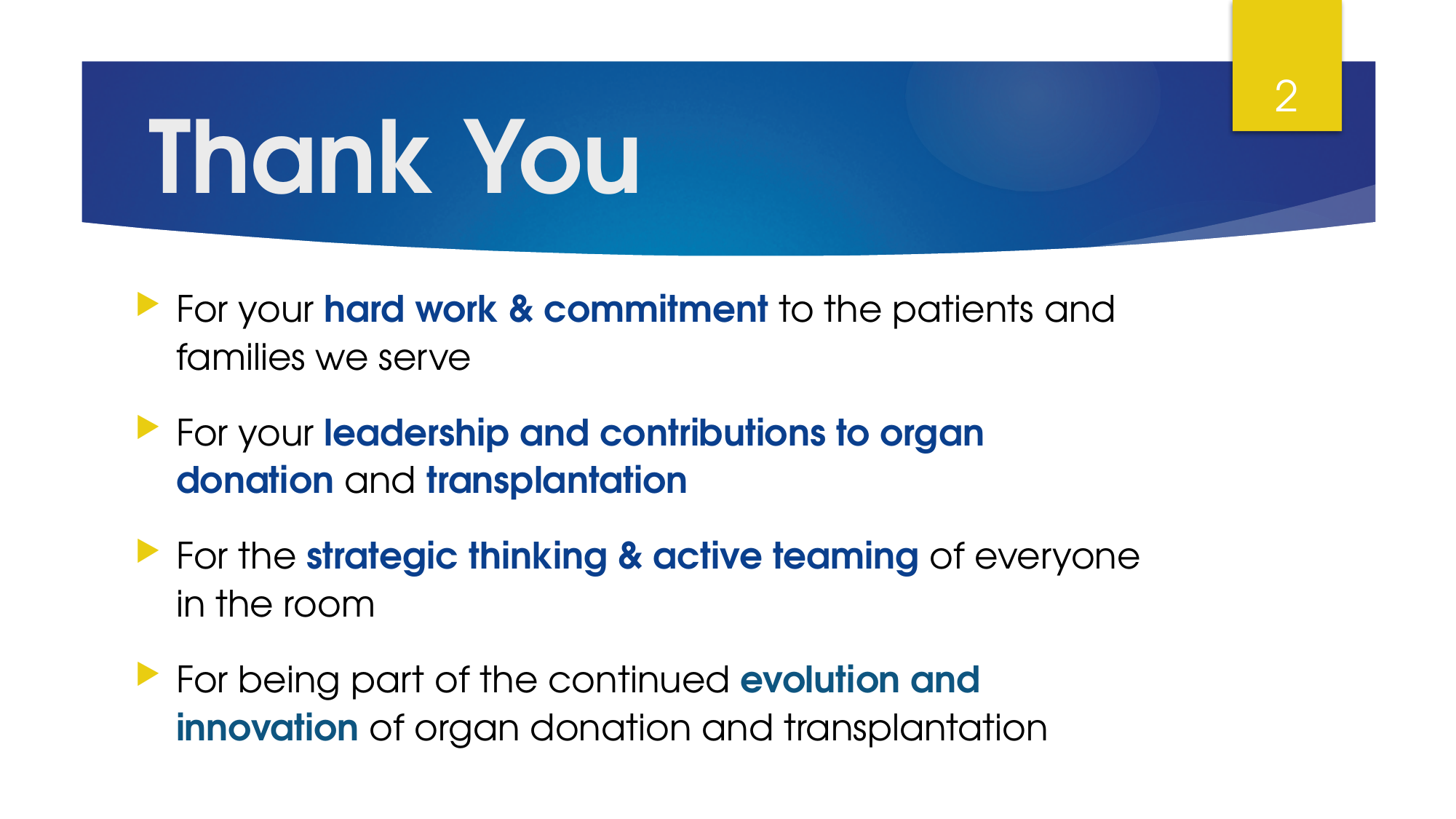

# Thank You
For your hard work & commitment to the patients and families we serve
For your leadership and contributions to organ donation and transplantation
For the strategic thinking & active teaming of everyone in the room
For being part of the continued evolution and innovation of organ donation and transplantation